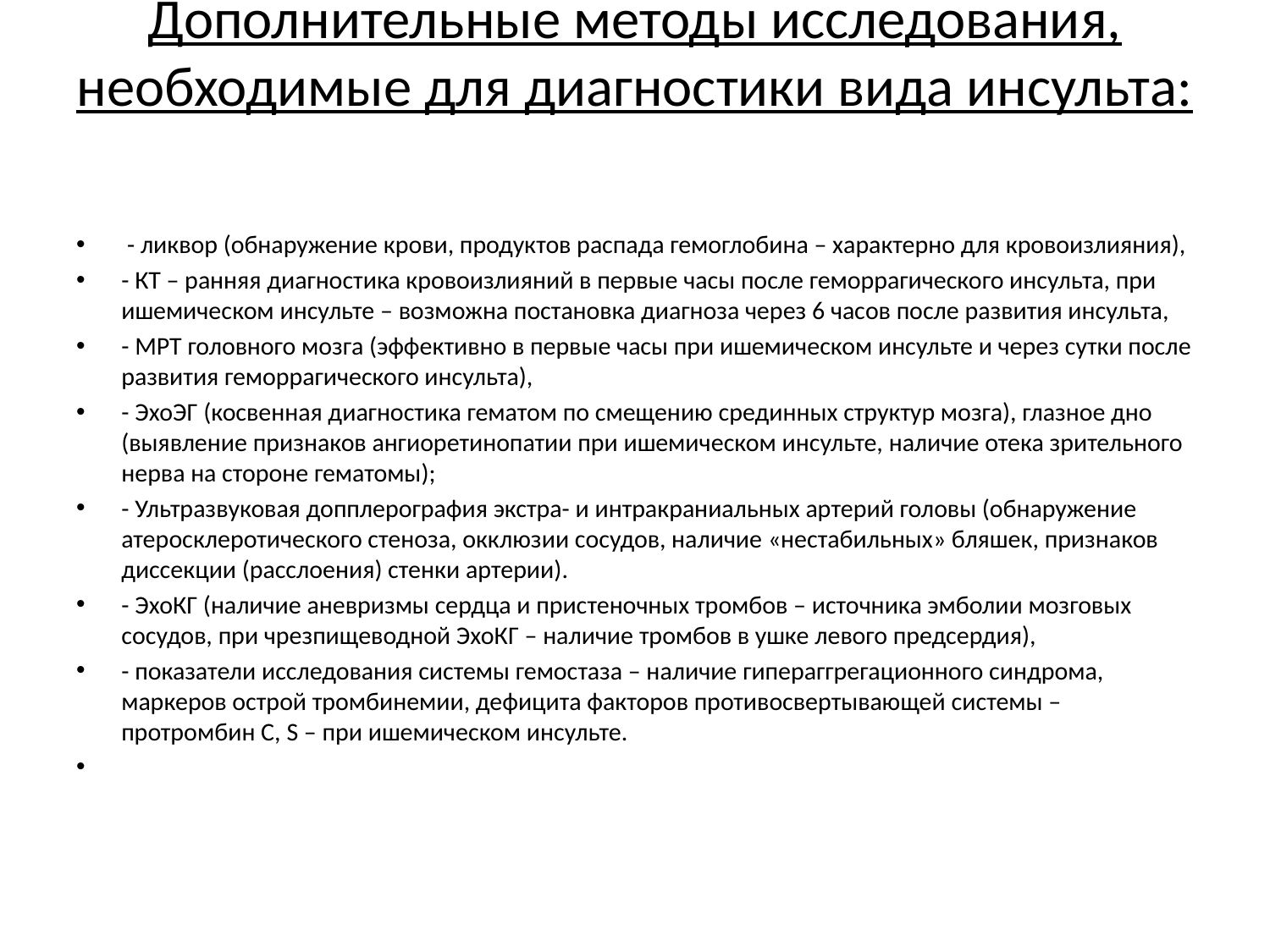

# Дополнительные методы исследования, необходимые для диагностики вида инсульта:
 - ликвор (обнаружение крови, продуктов распада гемоглобина – характерно для кровоизлияния),
- КТ – ранняя диагностика кровоизлияний в первые часы после геморрагического инсульта, при ишемиче­ском инсульте – возможна постановка диагноза через 6 часов после развития инсульта,
- МРТ головного мозга (эффективно в первые часы при ишемическом инсульте и через сутки после развития геморрагического инсульта),
- ЭхоЭГ (косвенная диагностика гематом по смещению срединных структур мозга), глазное дно (выявление признаков ангиоретинопатии при ишемическом инсульте, наличие отека зрительного нерва на стороне гематомы);
- Ультразвуковая допплерография экстра- и интракраниальных артерий головы (обнаружение атеросклеротического стеноза, окклюзии сосудов, наличие «нестабильных» бляшек, признаков диссекции (расслоения) стенки артерии).
- ЭхоКГ (наличие аневризмы сердца и пристеночных тромбов – источника эмболии мозговых сосудов, при чрезпищеводной ЭхоКГ – наличие тромбов в ушке левого предсердия),
- показатели исследования системы гемостаза – наличие гипераггрегационного синдрома, маркеров острой тромбинемии, дефицита факторов противосвертывающей системы – протромбин С, S – при ишемическом инсульте.